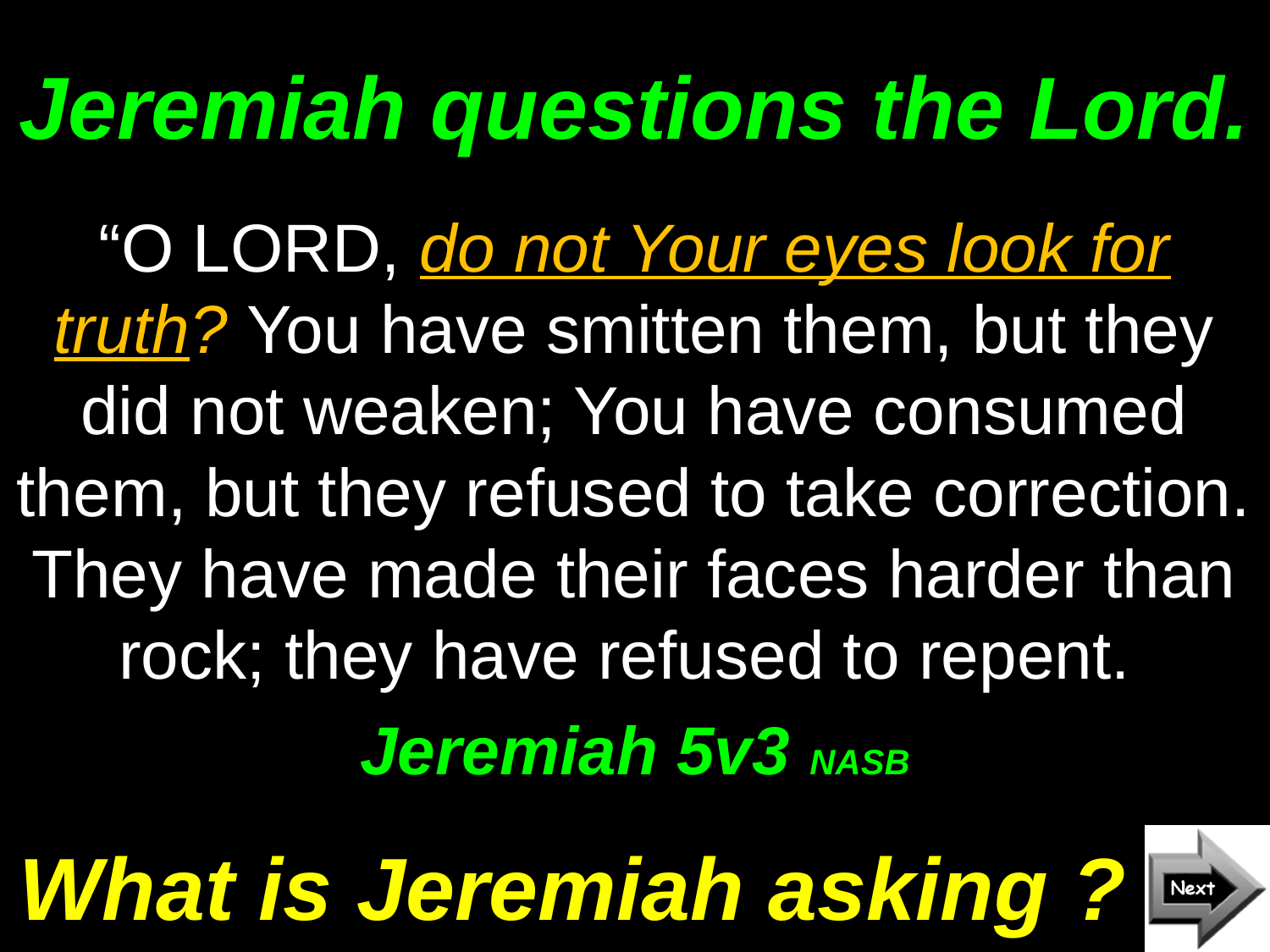

# Jeremiah questions the Lord.
“O LORD, do not Your eyes look for truth? You have smitten them, but they did not weaken; You have consumed them, but they refused to take correction. They have made their faces harder than rock; they have refused to repent.
Jeremiah 5v3 NASB
What is Jeremiah asking ?